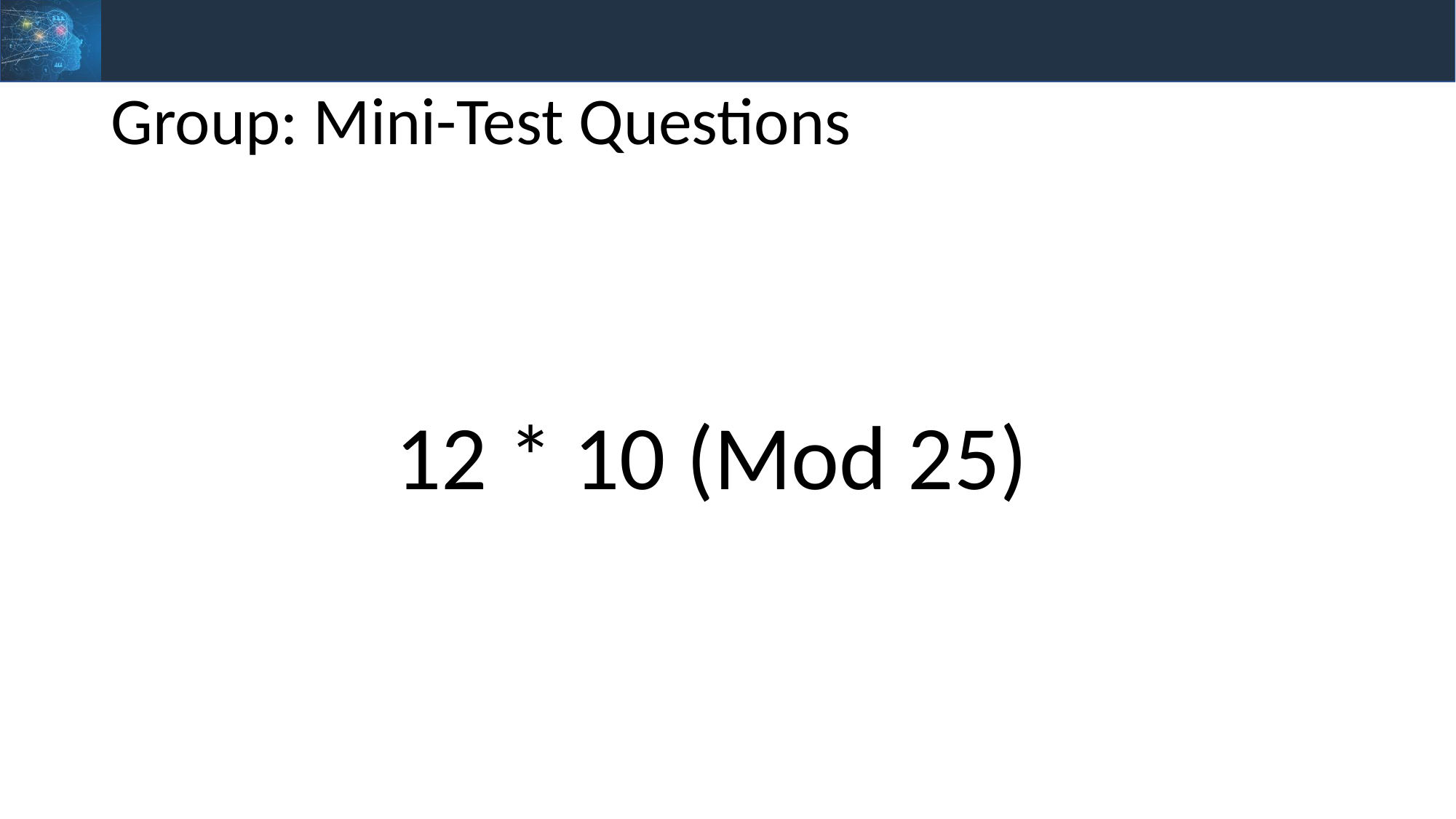

# Group: Mini-Test Questions

12 * 10 (Mod 25)